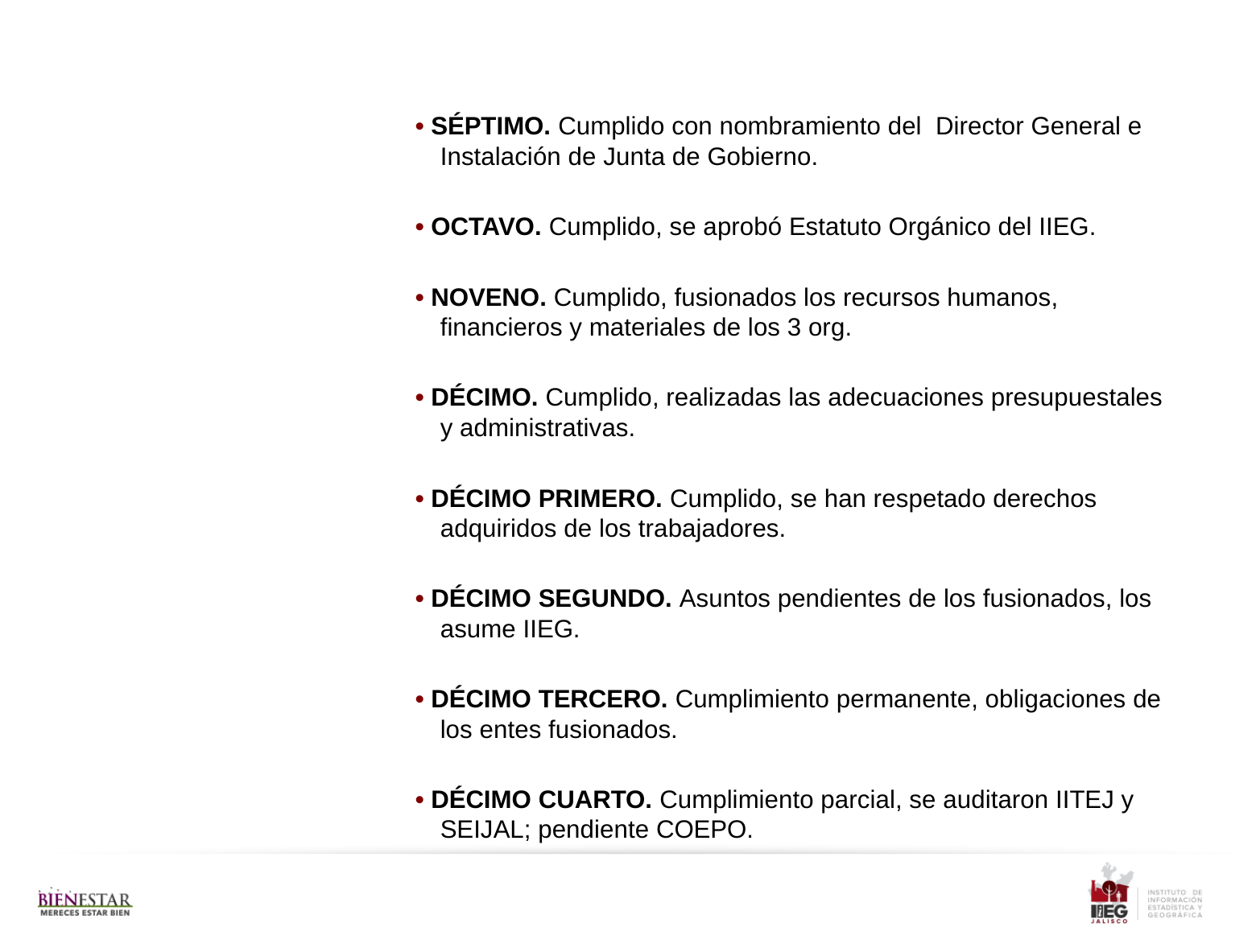

• SÉPTIMO. Cumplido con nombramiento del  Director General e Instalación de Junta de Gobierno.

• OCTAVO. Cumplido, se aprobó Estatuto Orgánico del IIEG.

• NOVENO. Cumplido, fusionados los recursos humanos, financieros y materiales de los 3 org.

• DÉCIMO. Cumplido, realizadas las adecuaciones presupuestales y administrativas.

• DÉCIMO PRIMERO. Cumplido, se han respetado derechos adquiridos de los trabajadores.

• DÉCIMO SEGUNDO. Asuntos pendientes de los fusionados, los asume IIEG.

• DÉCIMO TERCERO. Cumplimiento permanente, obligaciones de los entes fusionados.

• DÉCIMO CUARTO. Cumplimiento parcial, se auditaron IITEJ y SEIJAL; pendiente COEPO.